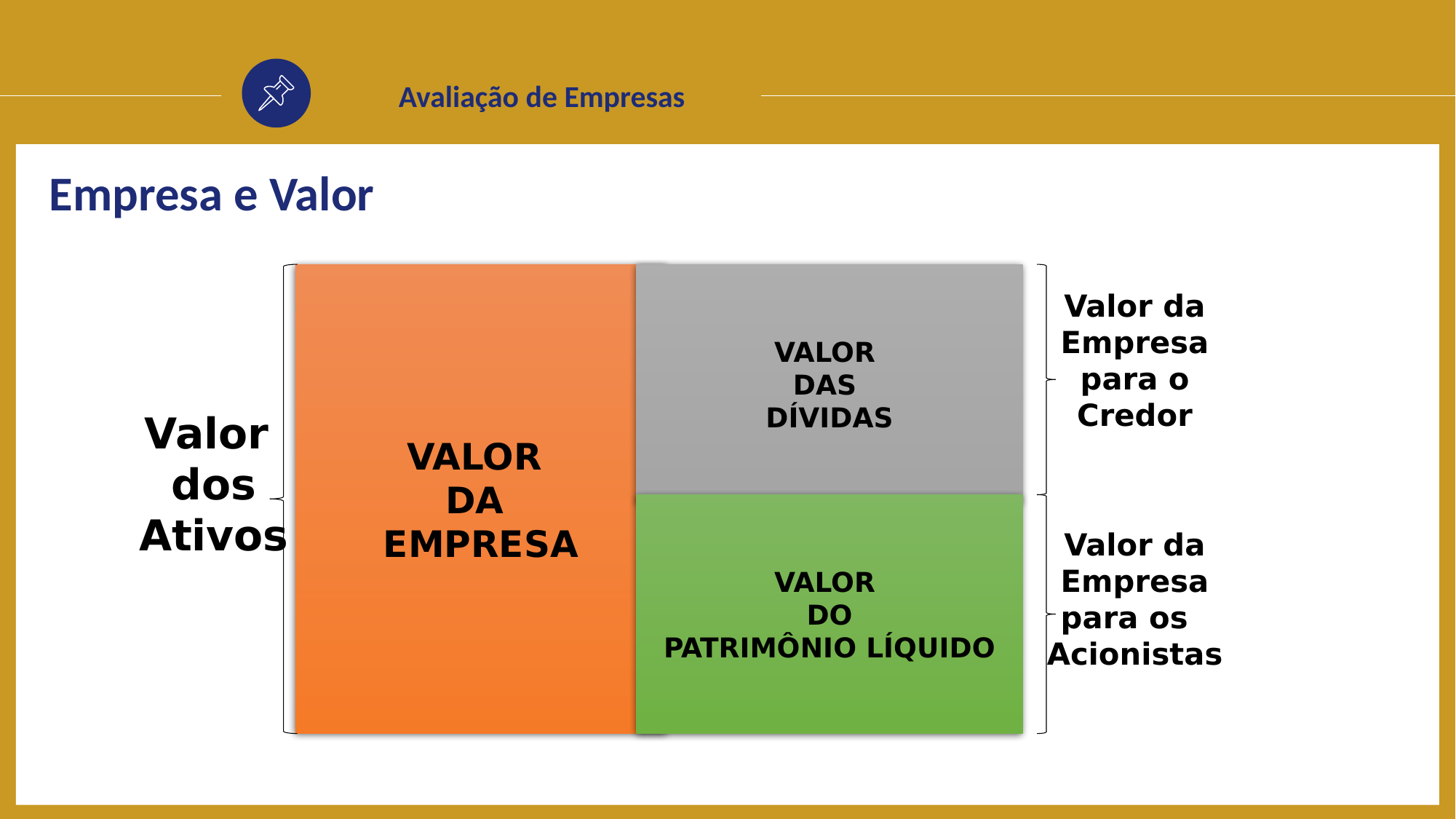

Avaliação de Empresas
Empresa e Valor

VALOR
DA
EMPRESA
VALOR
DAS
DÍVIDAS

Valor da Empresa para o Credor
Valor
dos
Ativos
VALOR
DO
PATRIMÔNIO LÍQUIDO

Valor da Empresa para os   Acionistas